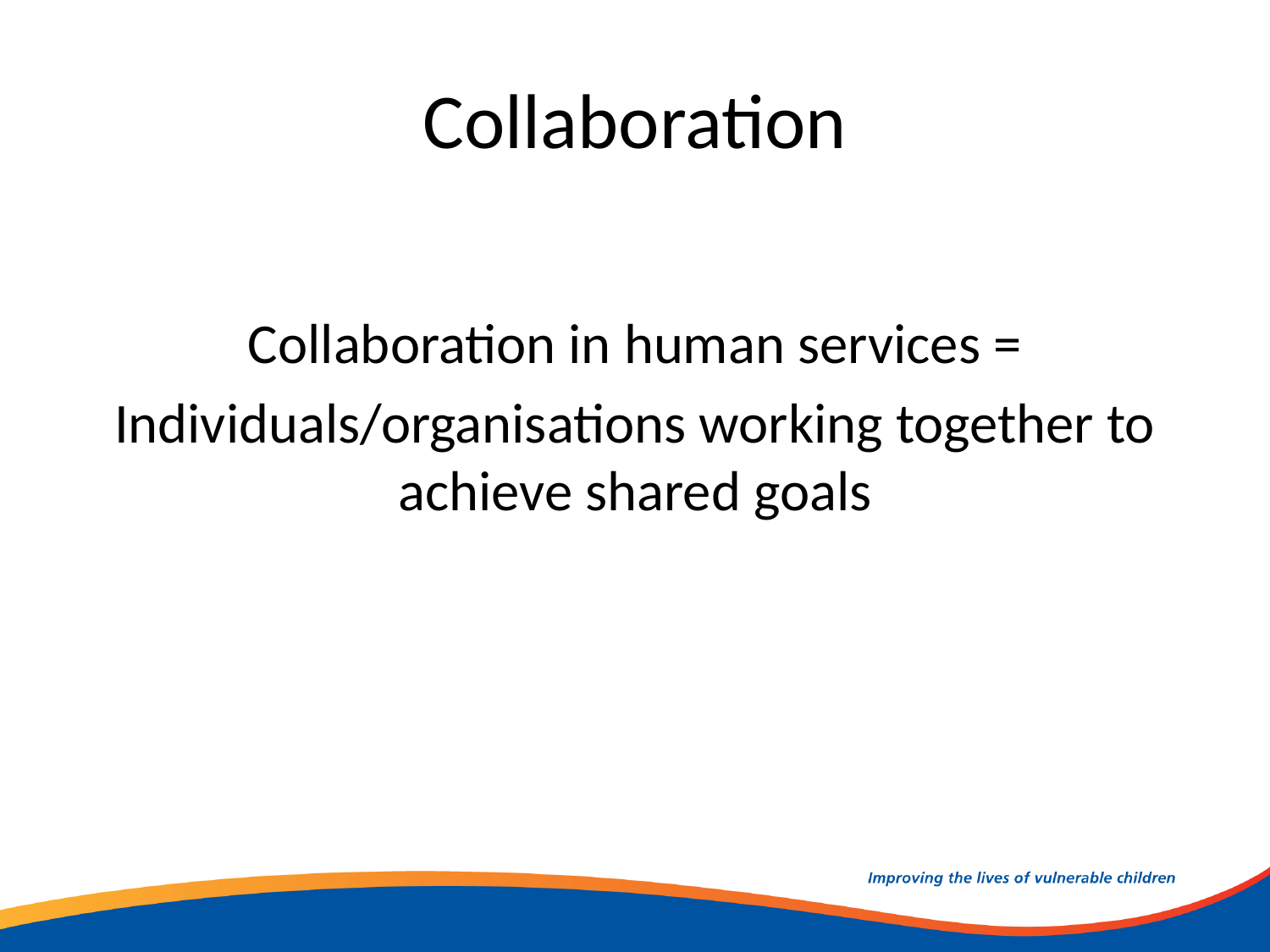

# Collaboration

Collaboration in human services =
Individuals/organisations working together to achieve shared goals